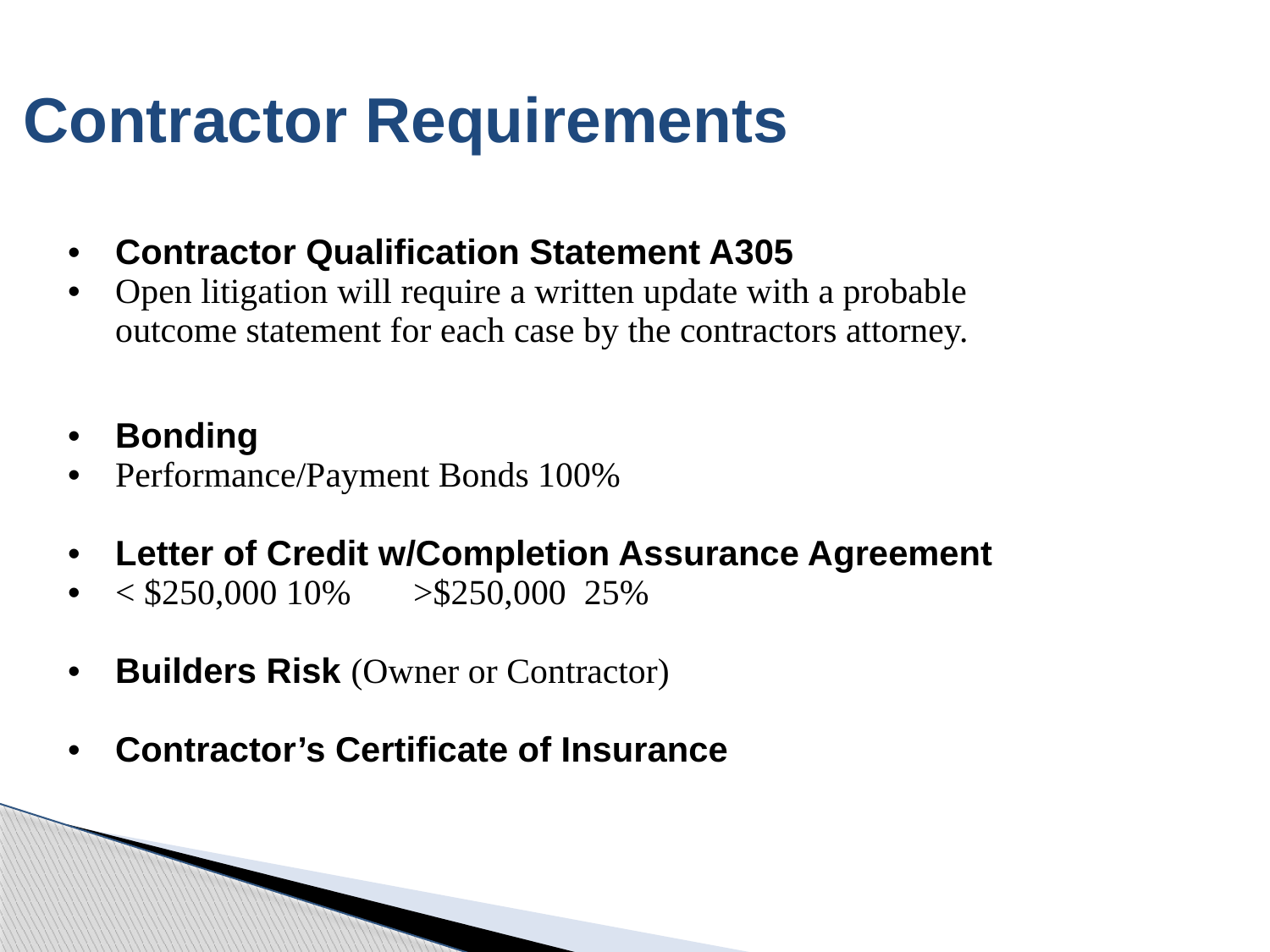

# Contractor Requirements

| Contractor Qualification Statement A305 Open litigation will require a written update with a probable outcome statement for each case by the contractors attorney. |
| --- |
|  |
| Bonding Performance/Payment Bonds 100% |
| Letter of Credit w/Completion Assurance Agreement < $250,000 10% >$250,000 25% Builders Risk (Owner or Contractor) Contractor’s Certificate of Insurance |
|  |
|  |
|  |
|  |